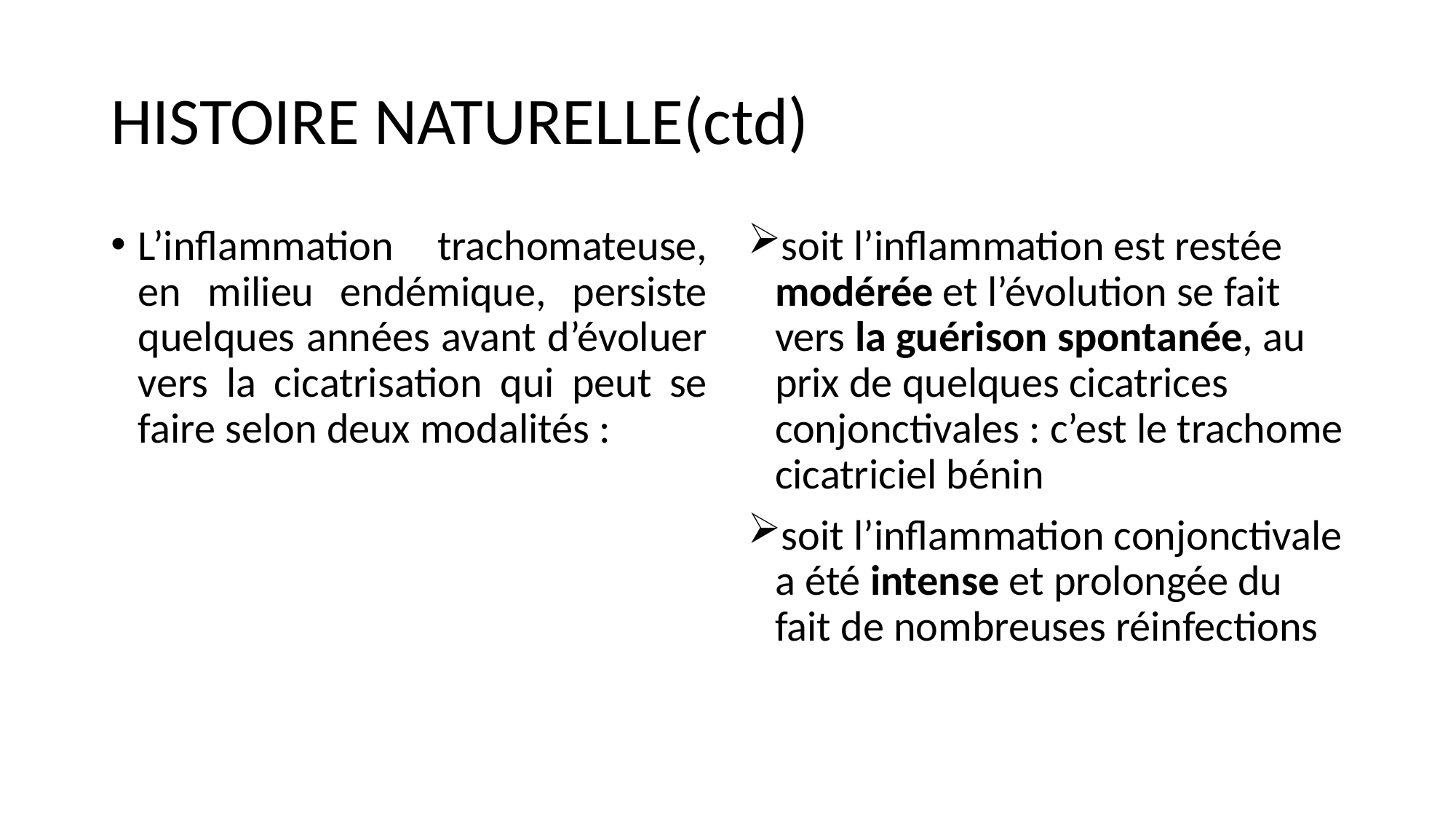

# HISTOIRE NATURELLE(ctd)
L’inflammation trachomateuse, en milieu endémique, persiste quelques années avant d’évoluer vers la cicatrisation qui peut se faire selon deux modalités :

soit l’inflammation est restée modérée et l’évolution se fait vers la guérison spontanée, au prix de quelques cicatrices conjonctivales : c’est le trachome cicatriciel bénin
soit l’inflammation conjonctivale a été intense et prolongée du fait de nombreuses réinfections